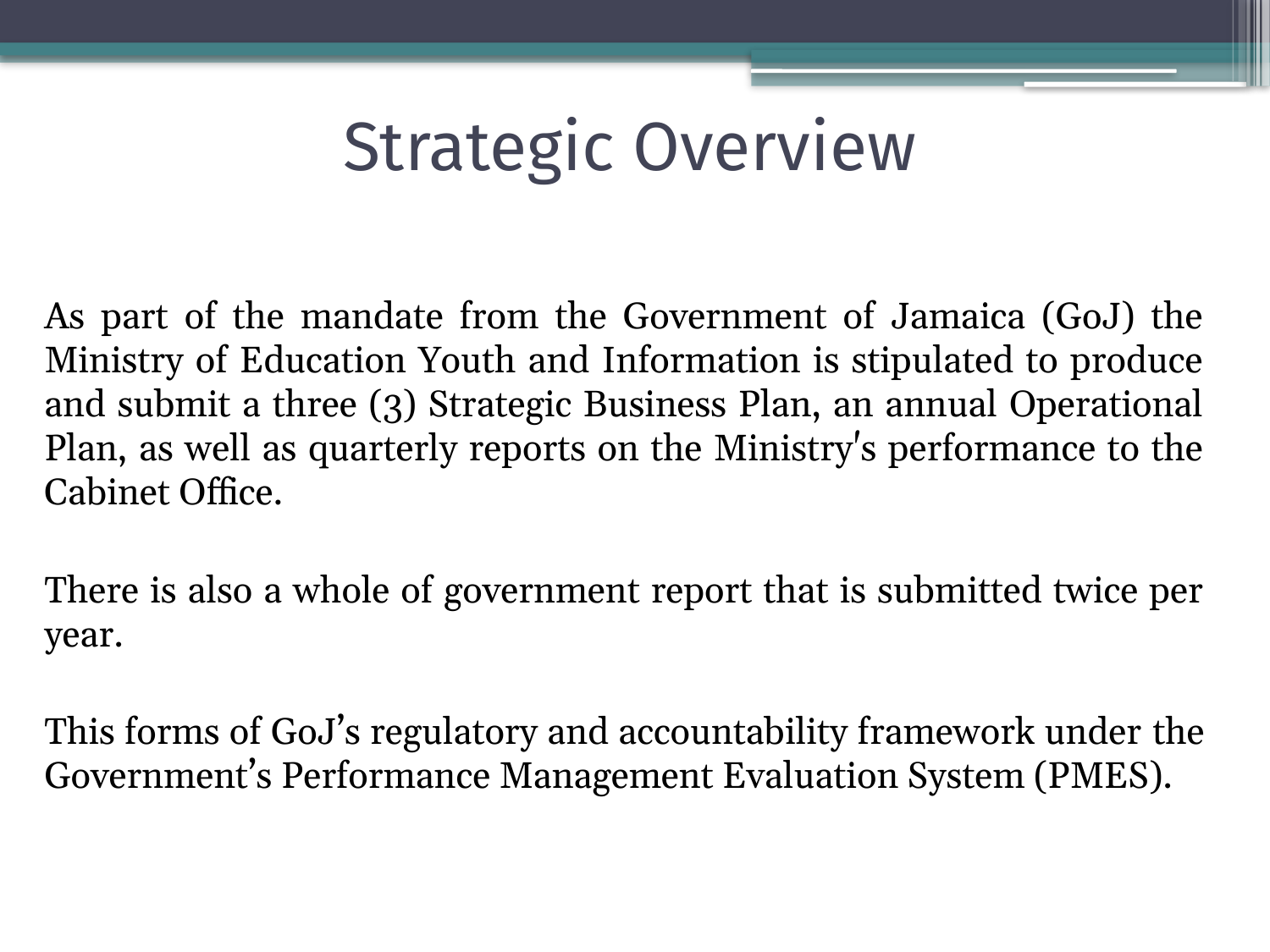

# Strategic Overview
As part of the mandate from the Government of Jamaica (GoJ) the Ministry of Education Youth and Information is stipulated to produce and submit a three (3) Strategic Business Plan, an annual Operational Plan, as well as quarterly reports on the Ministry's performance to the Cabinet Office.

There is also a whole of government report that is submitted twice per year.

This forms of GoJ’s regulatory and accountability framework under the Government’s Performance Management Evaluation System (PMES).